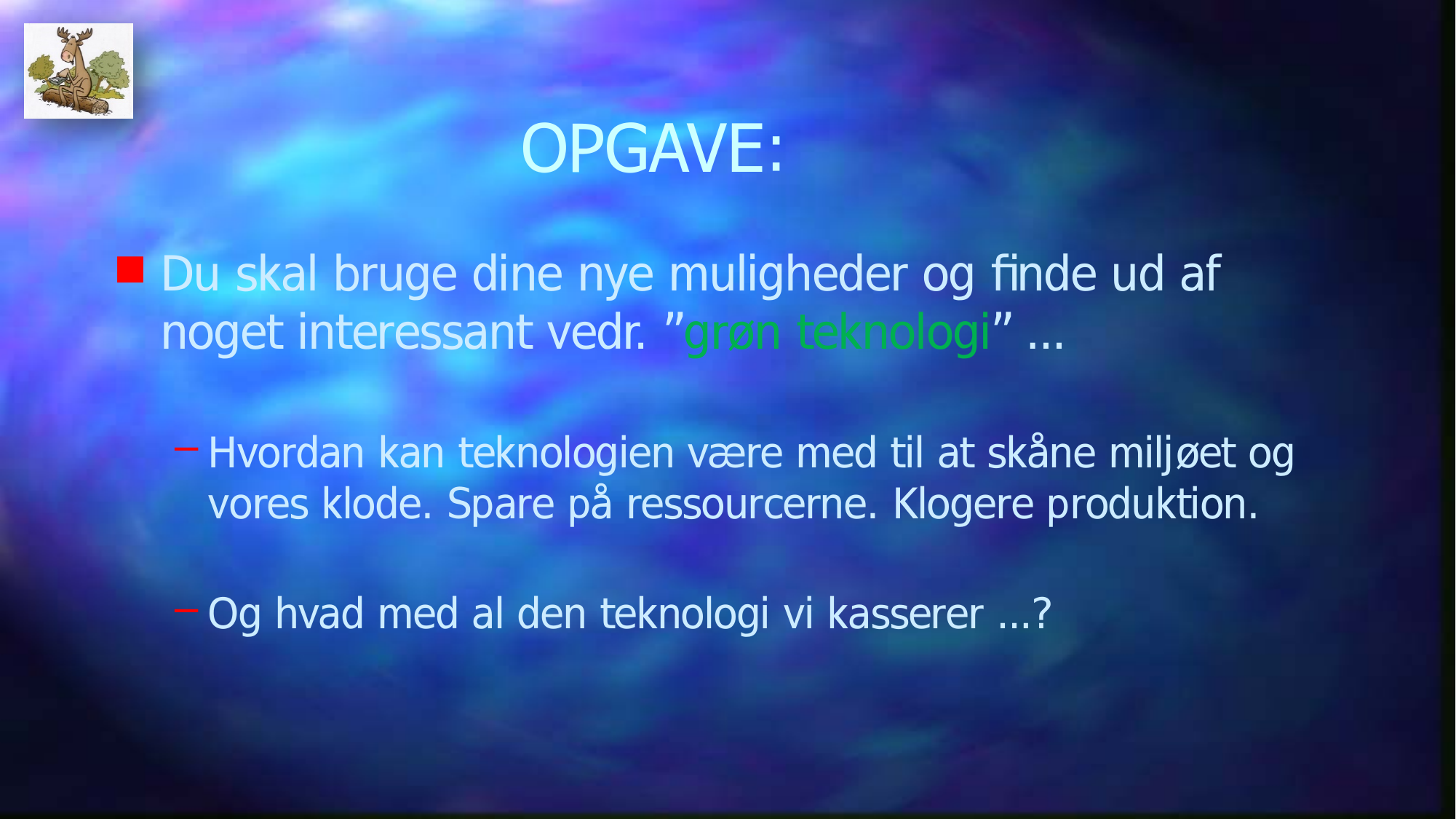

# OPGAVE:
Du skal bruge dine nye muligheder og finde ud af noget interessant vedr. ”grøn teknologi” …
Hvordan kan teknologien være med til at skåne miljøet og vores klode. Spare på ressourcerne. Klogere produktion.
Og hvad med al den teknologi vi kasserer …?